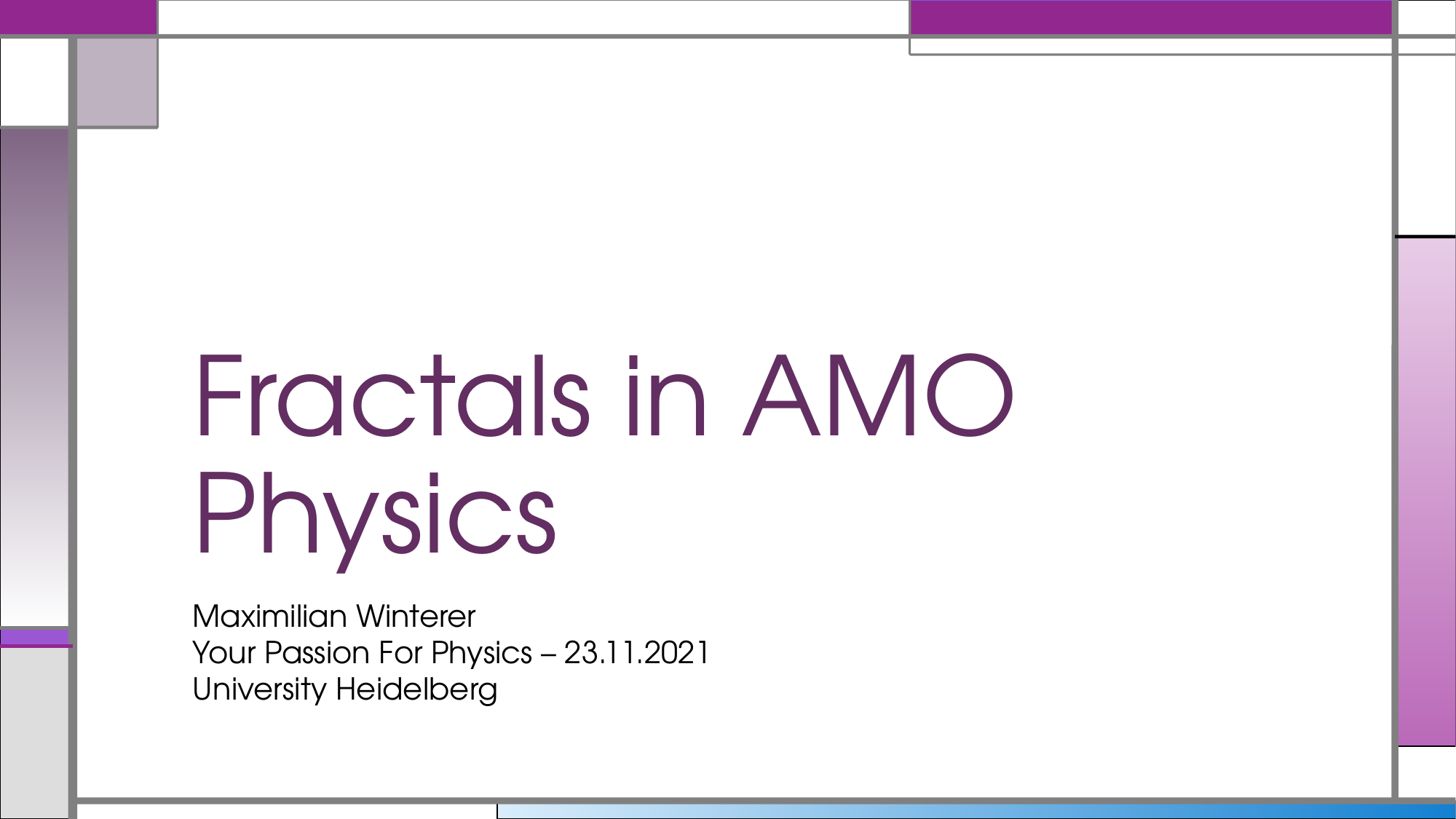

# Fractals in AMO Physics
Maximilian Winterer
Your Passion For Physics – 23.11.2021
University Heidelberg